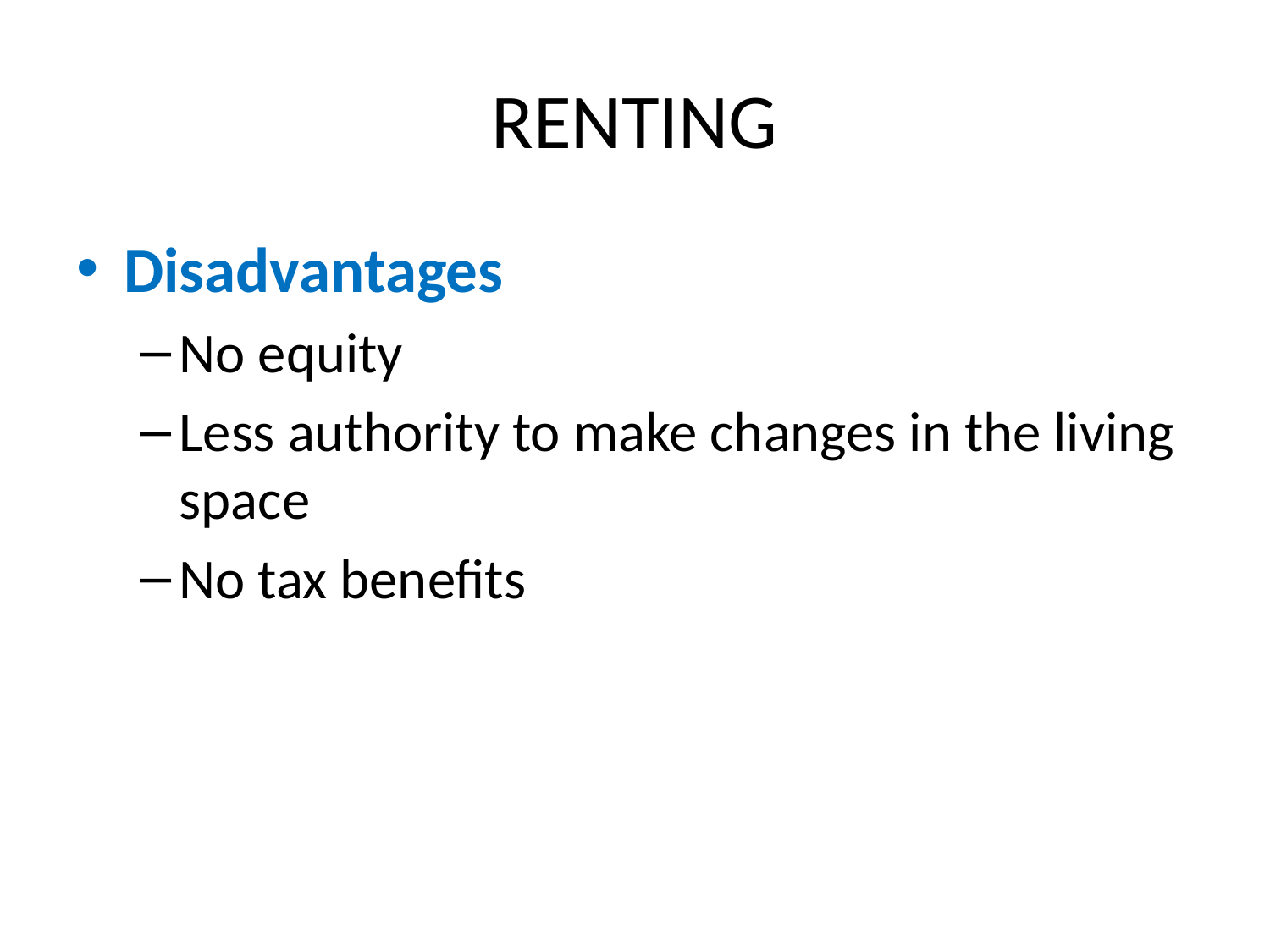

# RENTING
Disadvantages
No equity
Less authority to make changes in the living space
No tax benefits